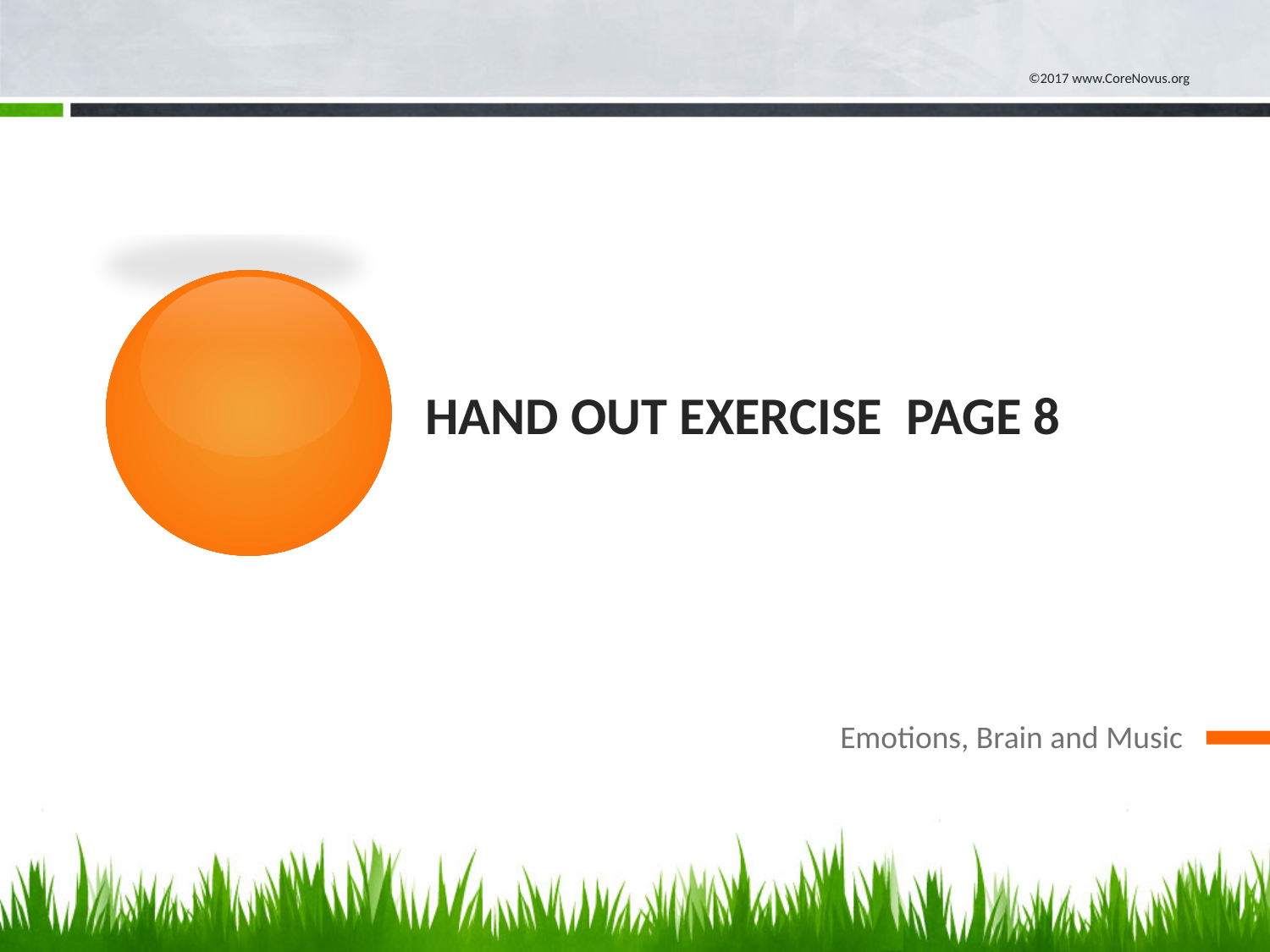

©2017 www.CoreNovus.org
# Hand out exercise  Page 8
Emotions, Brain and Music